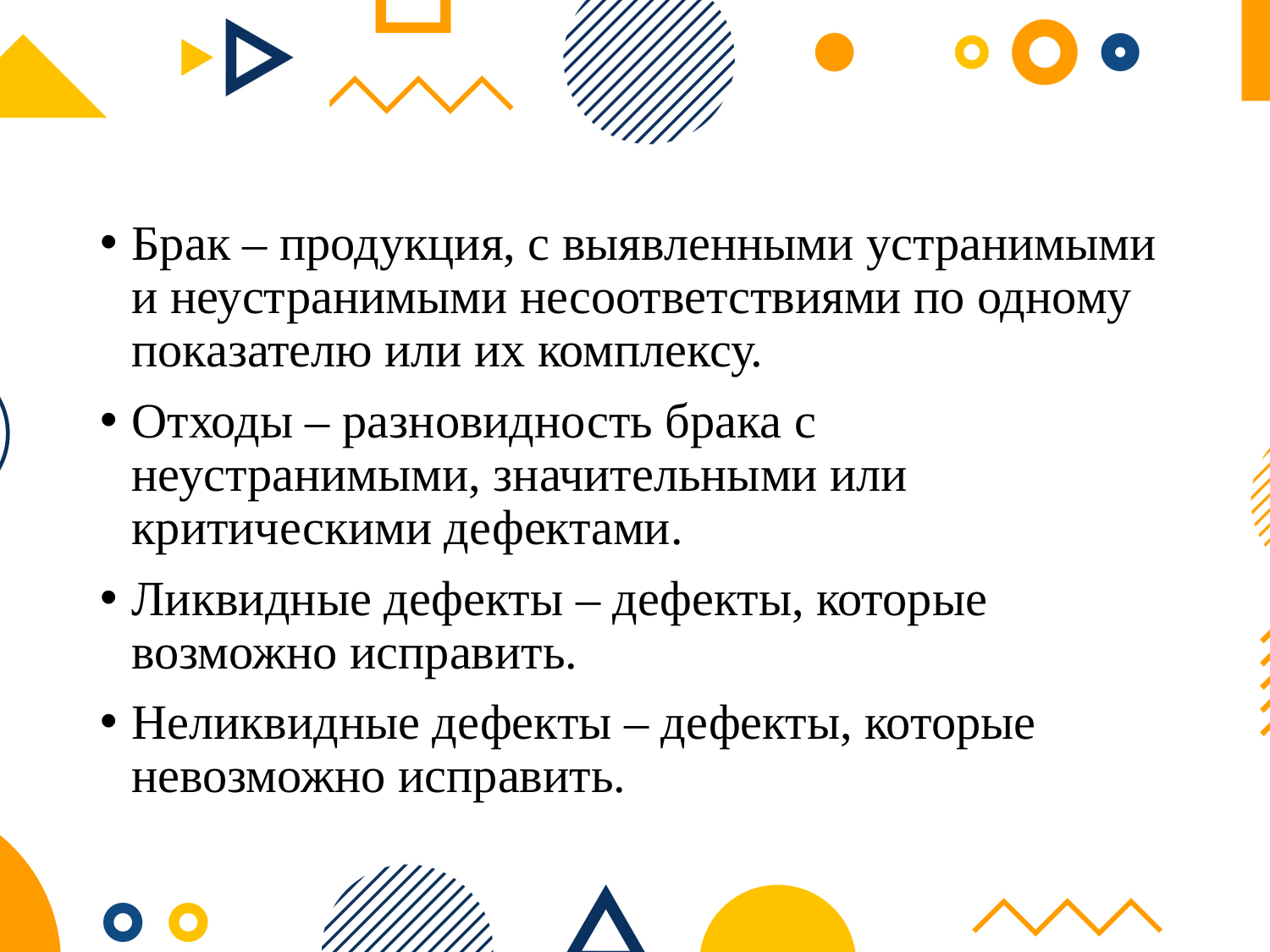

Брак – продукция, с выявленными устранимыми и неустранимыми несоответствиями по одному показателю или их комплексу.
Отходы – разновидность брака с неустранимыми, значительными или критическими дефектами.
Ликвидные дефекты – дефекты, которые возможно исправить.
Неликвидные дефекты – дефекты, которые невозможно исправить.